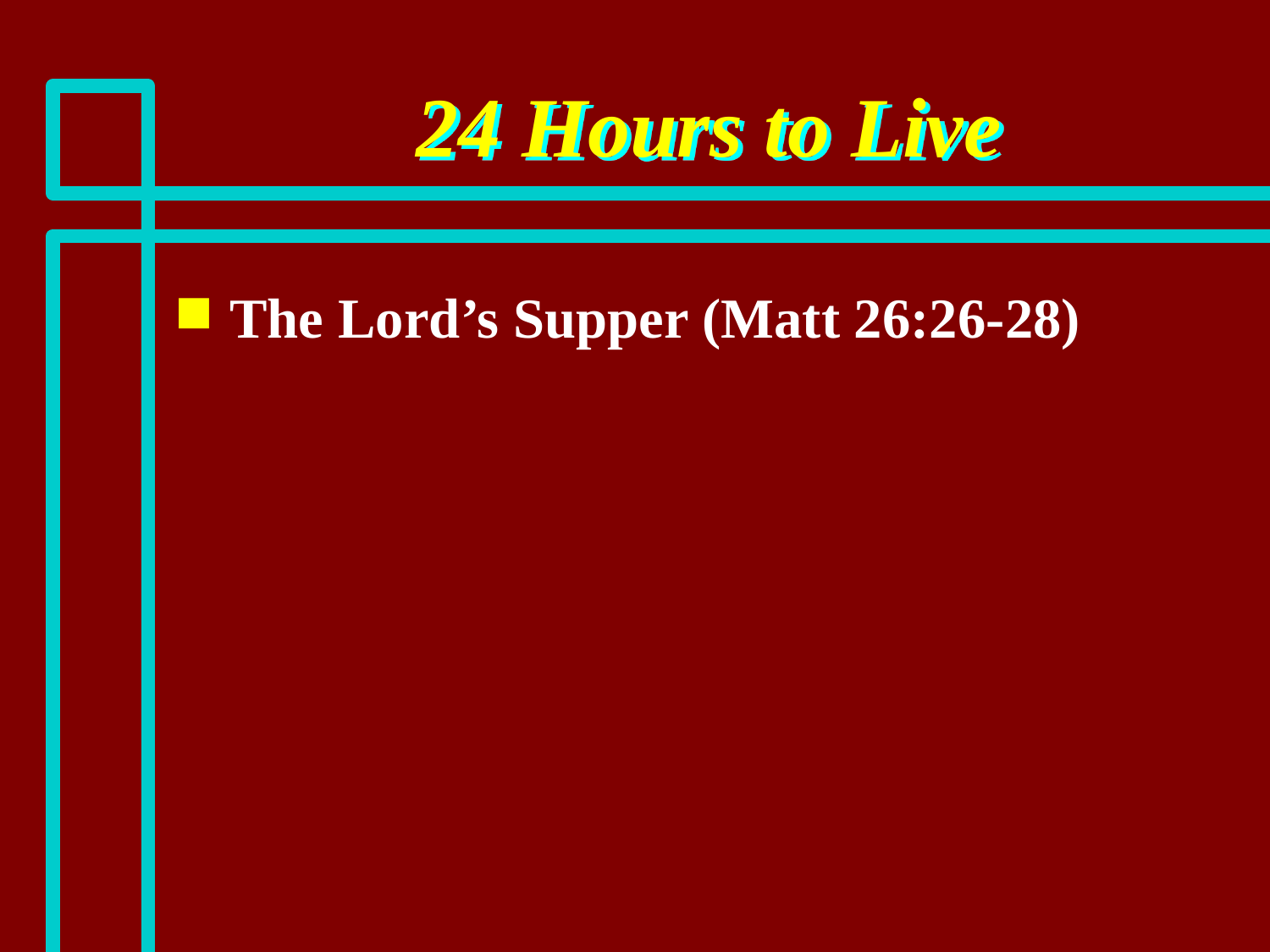

# 24 Hours to Live
The Lord’s Supper (Matt 26:26-28)